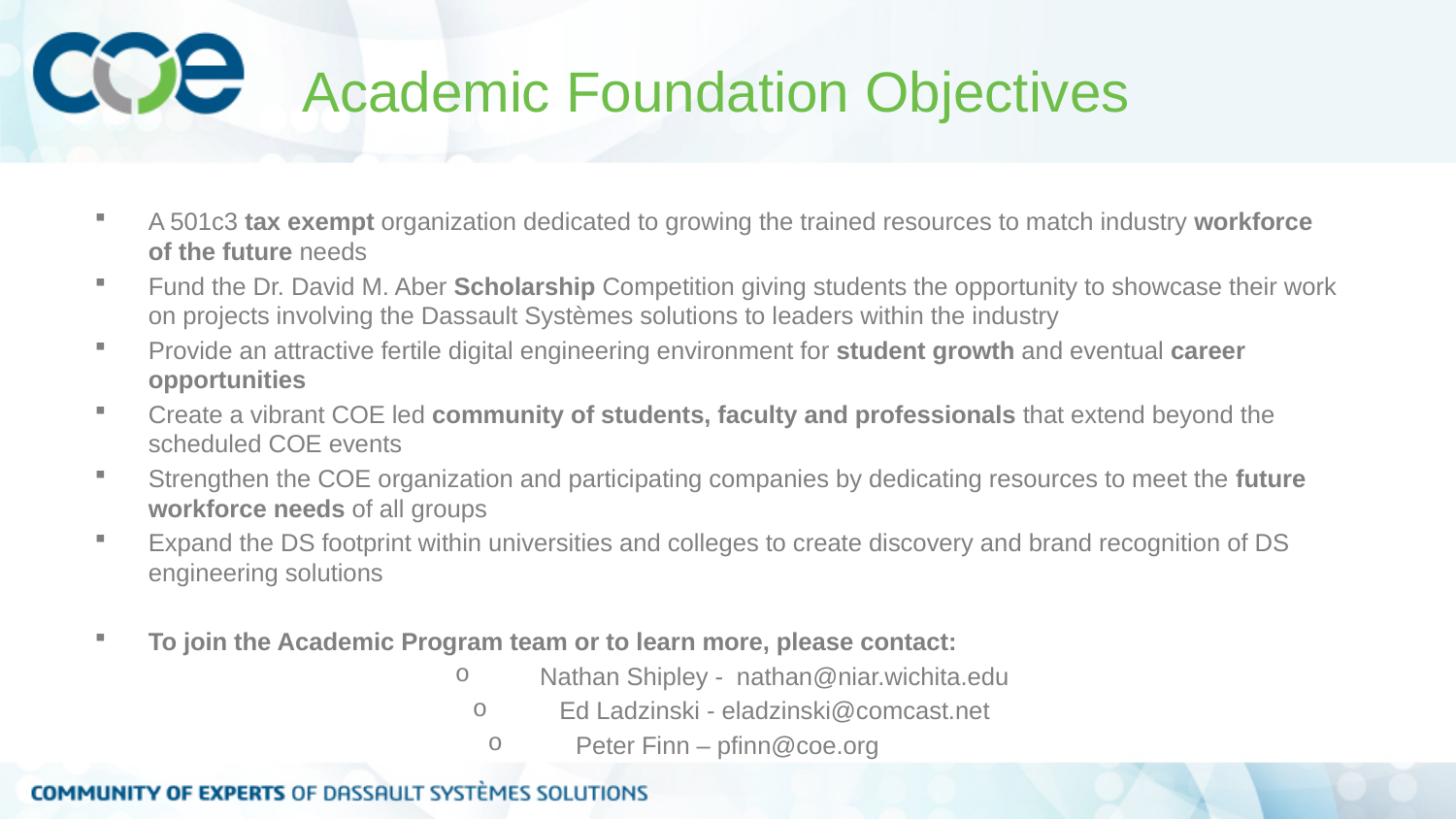

# Academic Foundation Objectives
A 501c3 tax exempt organization dedicated to growing the trained resources to match industry workforce of the future needs
Fund the Dr. David M. Aber Scholarship Competition giving students the opportunity to showcase their work on projects involving the Dassault Systèmes solutions to leaders within the industry
Provide an attractive fertile digital engineering environment for student growth and eventual career opportunities
Create a vibrant COE led community of students, faculty and professionals that extend beyond the scheduled COE events
Strengthen the COE organization and participating companies by dedicating resources to meet the future workforce needs of all groups
Expand the DS footprint within universities and colleges to create discovery and brand recognition of DS engineering solutions

To join the Academic Program team or to learn more, please contact:
Nathan Shipley -  nathan@niar.wichita.edu
Ed Ladzinski - eladzinski@comcast.net
Peter Finn – pfinn@coe.org